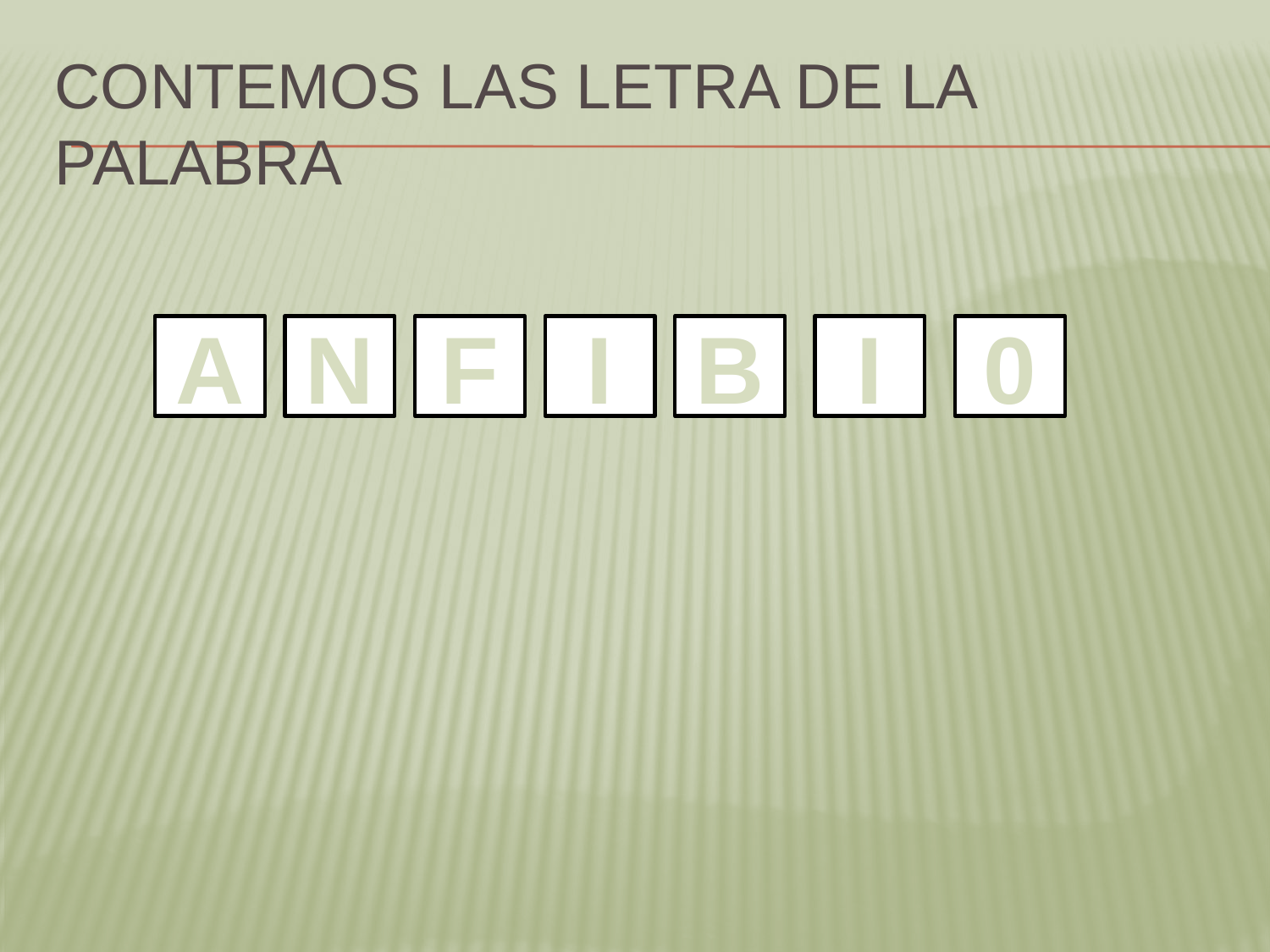

# Contemos las letra de la palabra
A
N
F
I
B
I
0